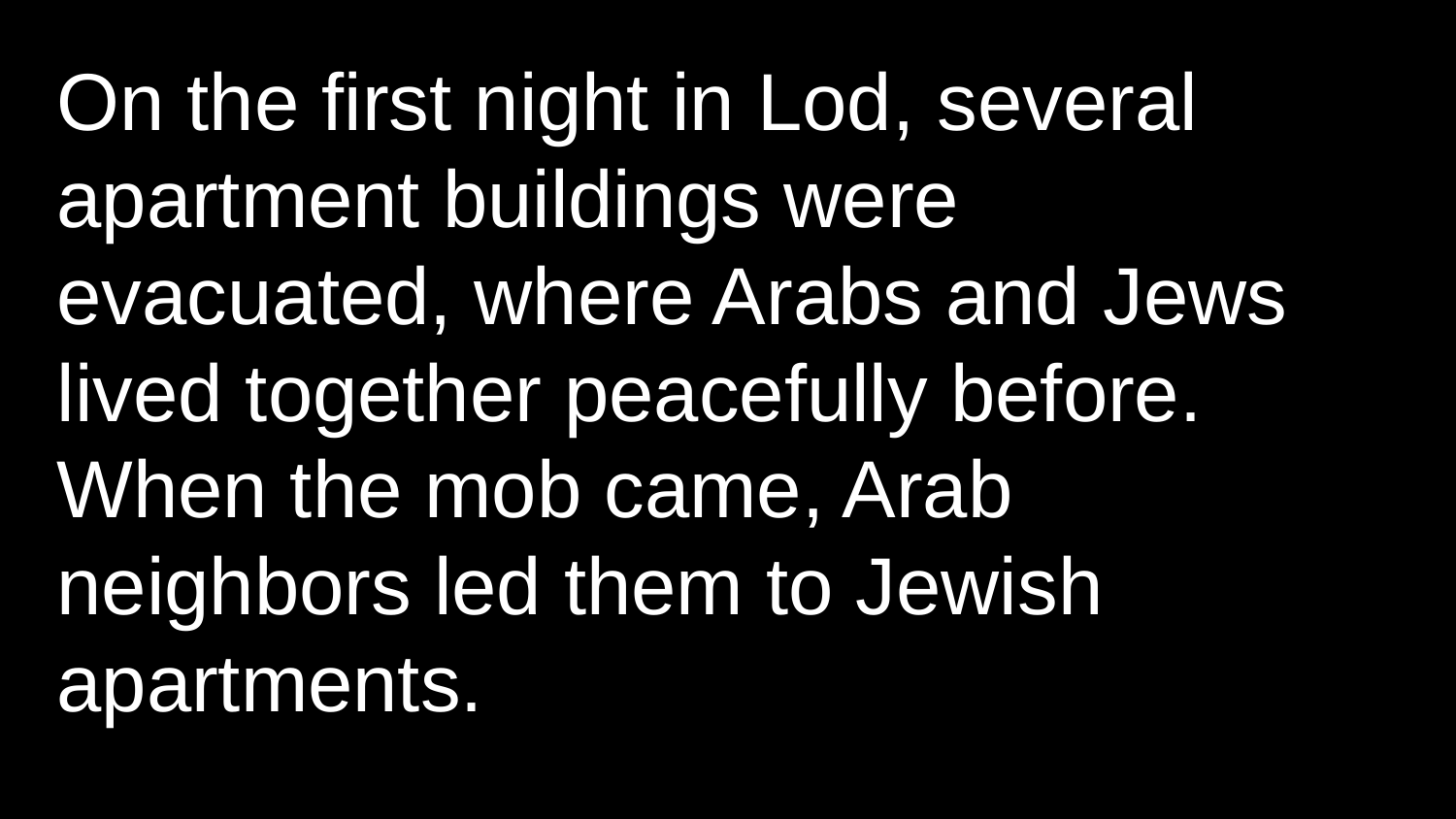

On the first night in Lod, several apartment buildings were evacuated, where Arabs and Jews lived together peacefully before. When the mob came, Arab neighbors led them to Jewish apartments.